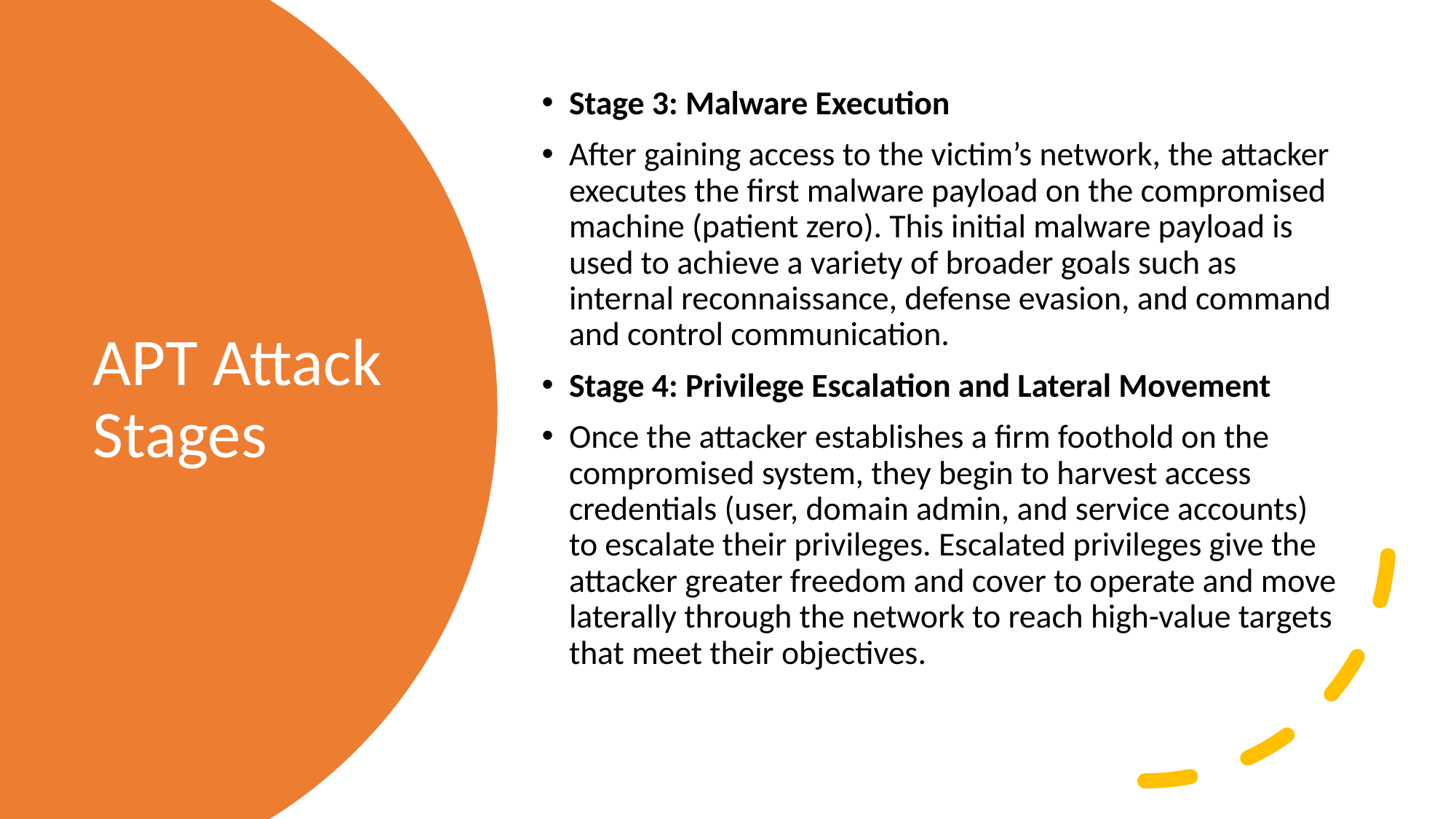

Stage 3: Malware Execution
After gaining access to the victim’s network, the attacker executes the first malware payload on the compromised machine (patient zero). This initial malware payload is used to achieve a variety of broader goals such as internal reconnaissance, defense evasion, and command and control communication.
Stage 4: Privilege Escalation and Lateral Movement
Once the attacker establishes a firm foothold on the compromised system, they begin to harvest access credentials (user, domain admin, and service accounts) to escalate their privileges. Escalated privileges give the attacker greater freedom and cover to operate and move laterally through the network to reach high-value targets that meet their objectives.

# APT Attack Stages